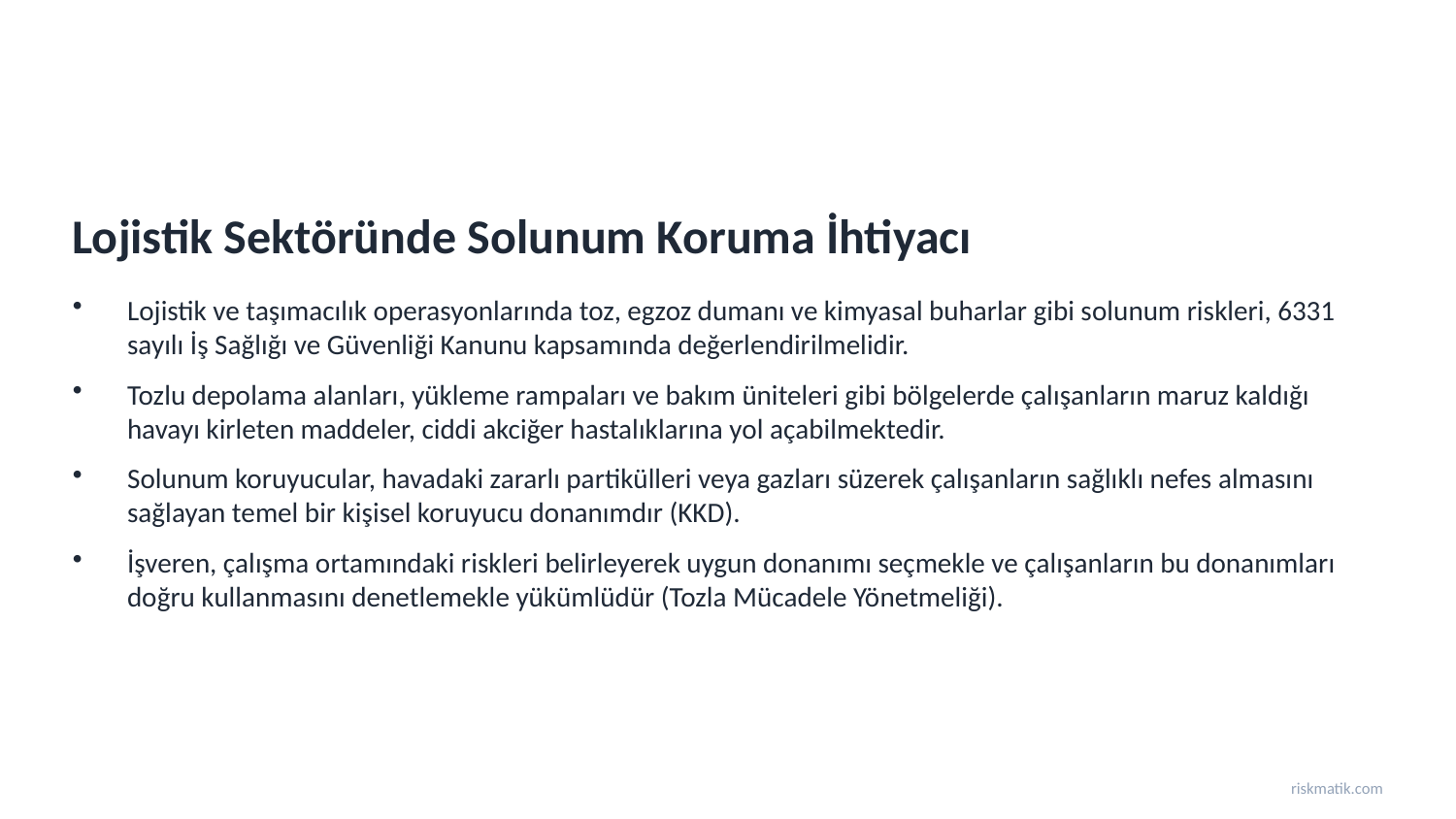

Lojistik Sektöründe Solunum Koruma İhtiyacı
Lojistik ve taşımacılık operasyonlarında toz, egzoz dumanı ve kimyasal buharlar gibi solunum riskleri, 6331 sayılı İş Sağlığı ve Güvenliği Kanunu kapsamında değerlendirilmelidir.
Tozlu depolama alanları, yükleme rampaları ve bakım üniteleri gibi bölgelerde çalışanların maruz kaldığı havayı kirleten maddeler, ciddi akciğer hastalıklarına yol açabilmektedir.
Solunum koruyucular, havadaki zararlı partikülleri veya gazları süzerek çalışanların sağlıklı nefes almasını sağlayan temel bir kişisel koruyucu donanımdır (KKD).
İşveren, çalışma ortamındaki riskleri belirleyerek uygun donanımı seçmekle ve çalışanların bu donanımları doğru kullanmasını denetlemekle yükümlüdür (Tozla Mücadele Yönetmeliği).
riskmatik.com